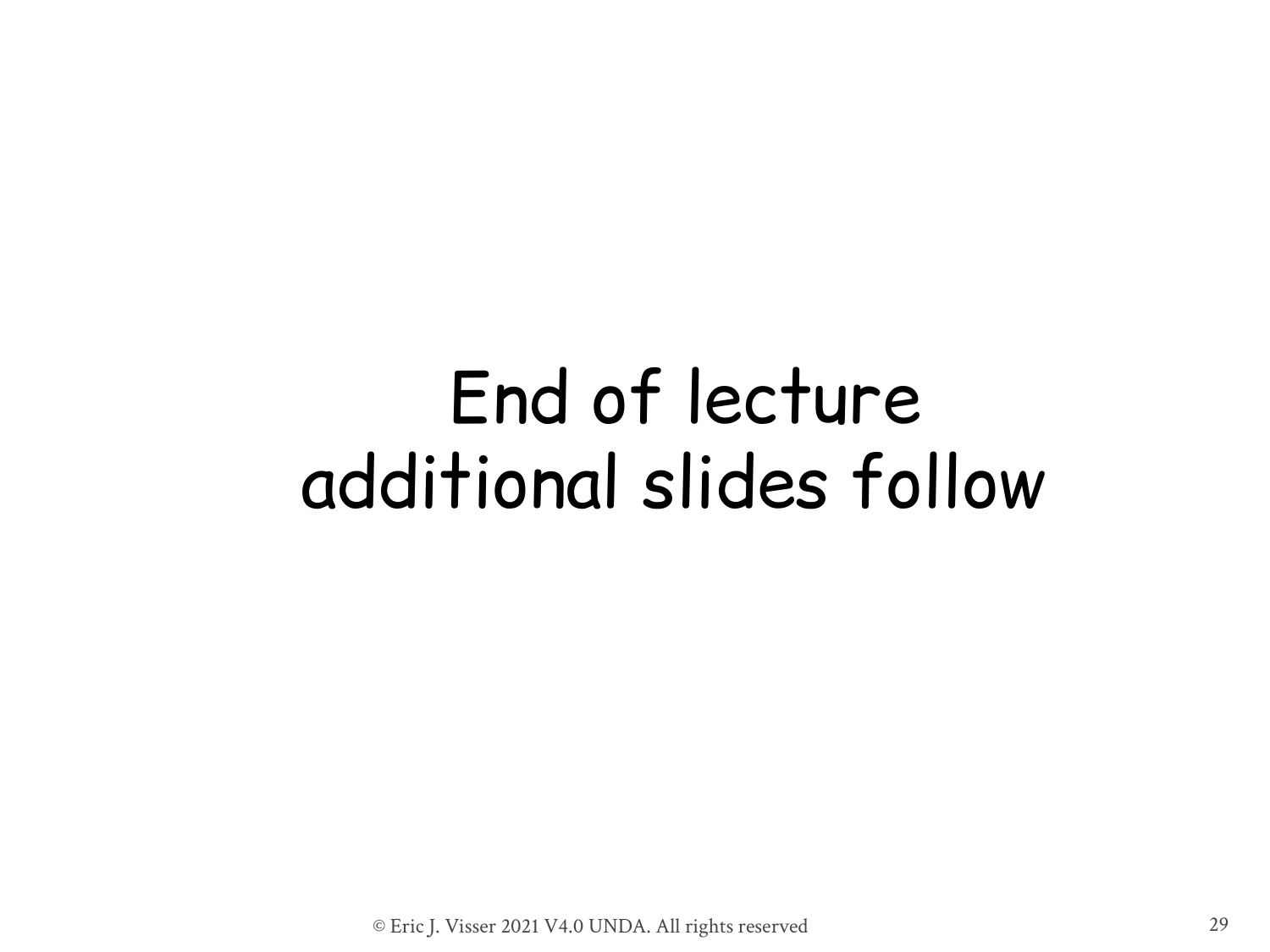

End of lecture additional slides follow
© Eric J. Visser 2021 V4.0 UNDA. All rights reserved
29